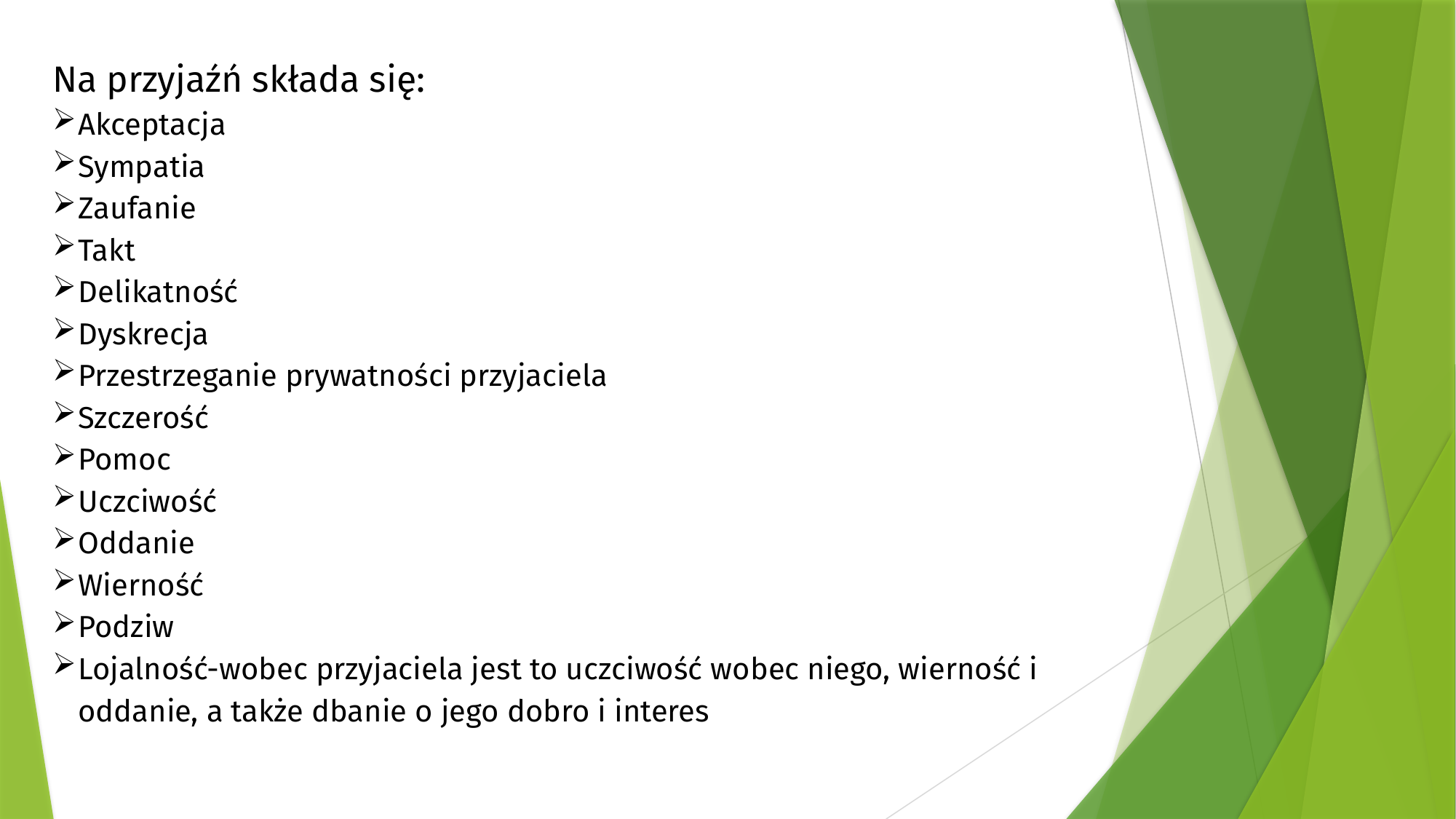

Na przyjaźń składa się:
Akceptacja
Sympatia
Zaufanie
Takt
Delikatność
Dyskrecja
Przestrzeganie prywatności przyjaciela
Szczerość
Pomoc
Uczciwość
Oddanie
Wierność
Podziw
Lojalność-wobec przyjaciela jest to uczciwość wobec niego, wierność i oddanie, a także dbanie o jego dobro i interes